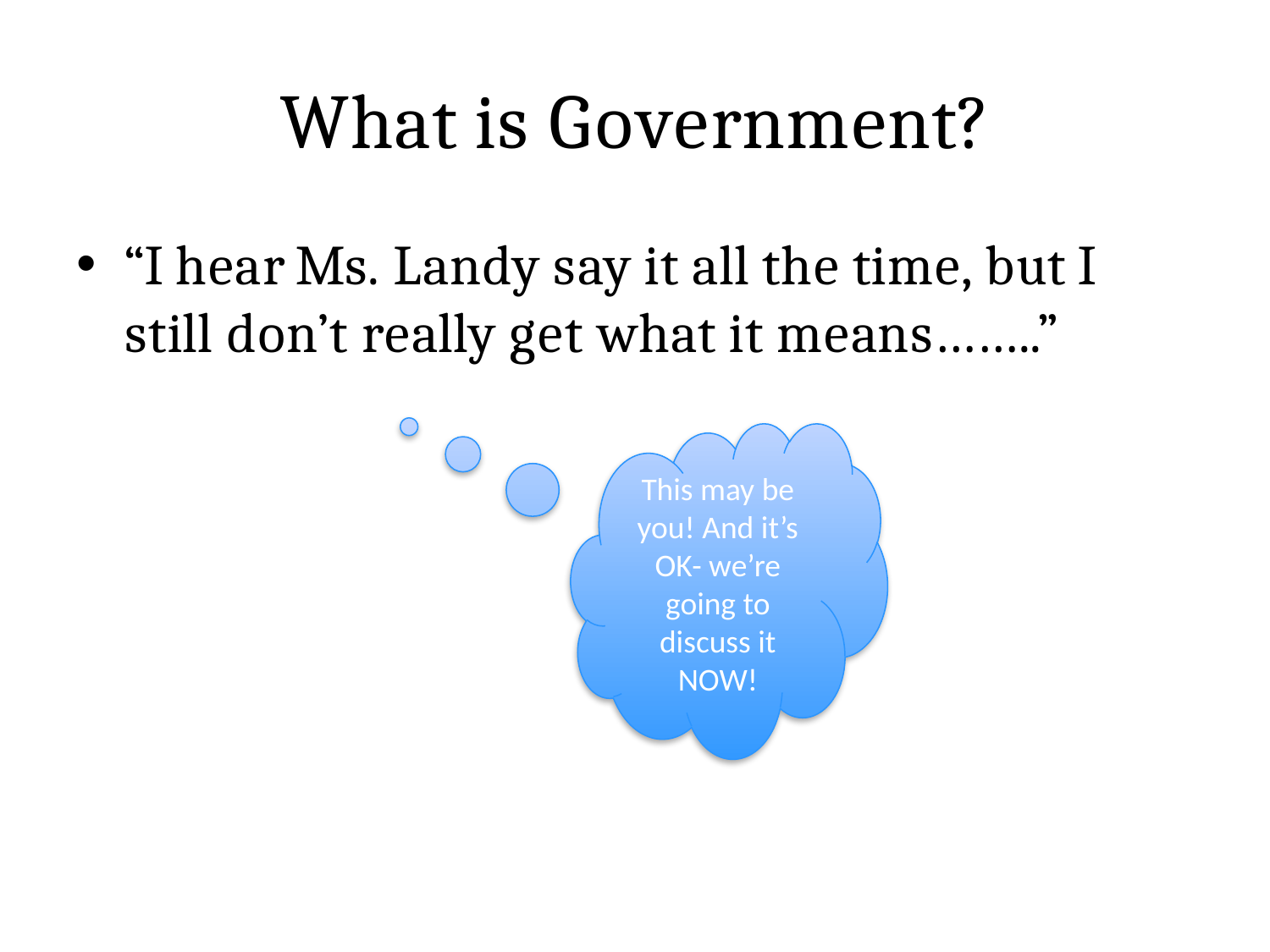

# What is Government?
“I hear Ms. Landy say it all the time, but I still don’t really get what it means……..”
This may be you! And it’s OK- we’re going to discuss it NOW!